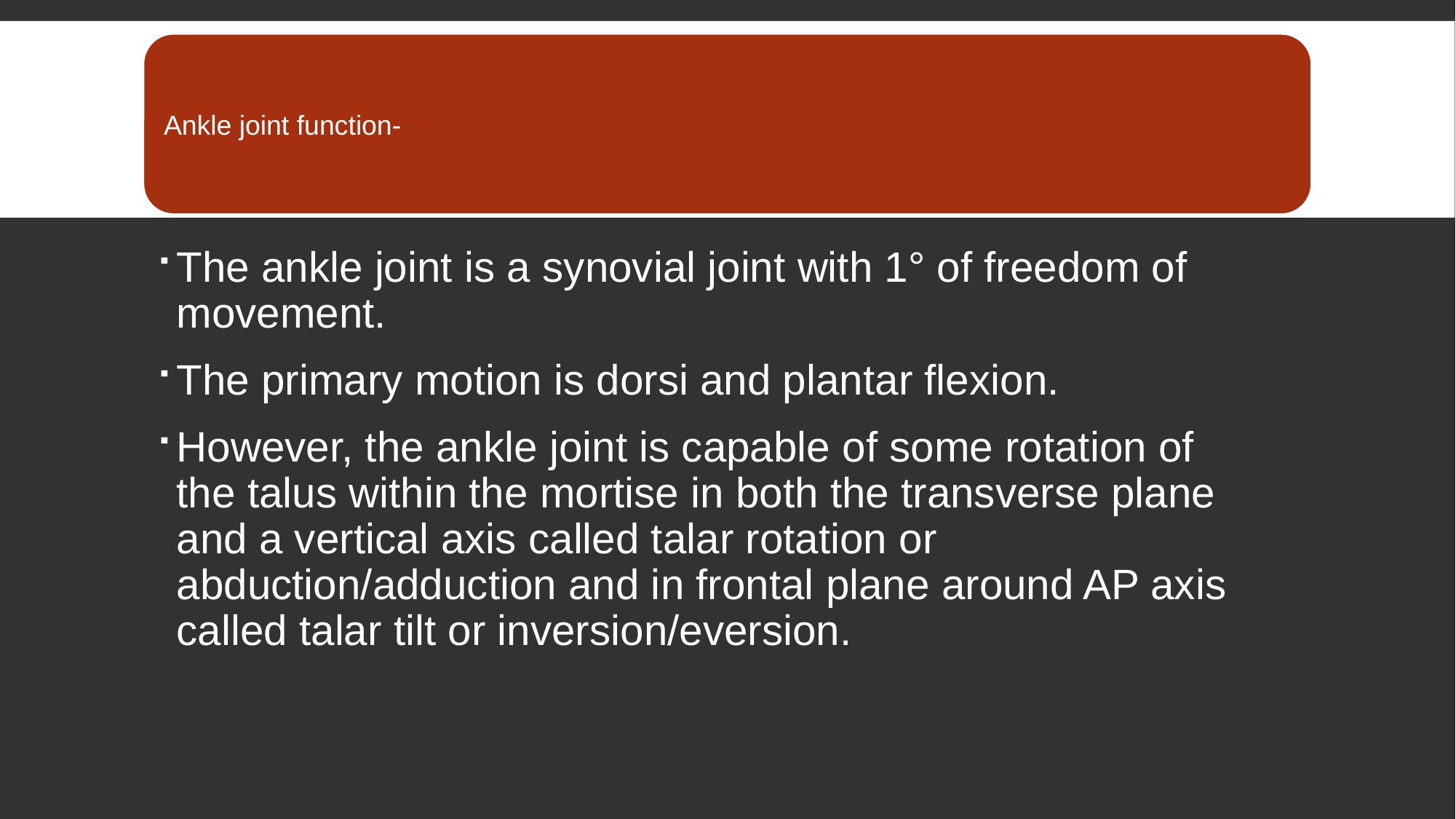

Ankle joint function-
The ankle joint is a synovial joint with 1° of freedom of movement.
The primary motion is dorsi and plantar flexion.
However, the ankle joint is capable of some rotation of the talus within the mortise in both the transverse plane and a vertical axis called talar rotation or abduction/adduction and in frontal plane around AP axis called talar tilt or inversion/eversion.